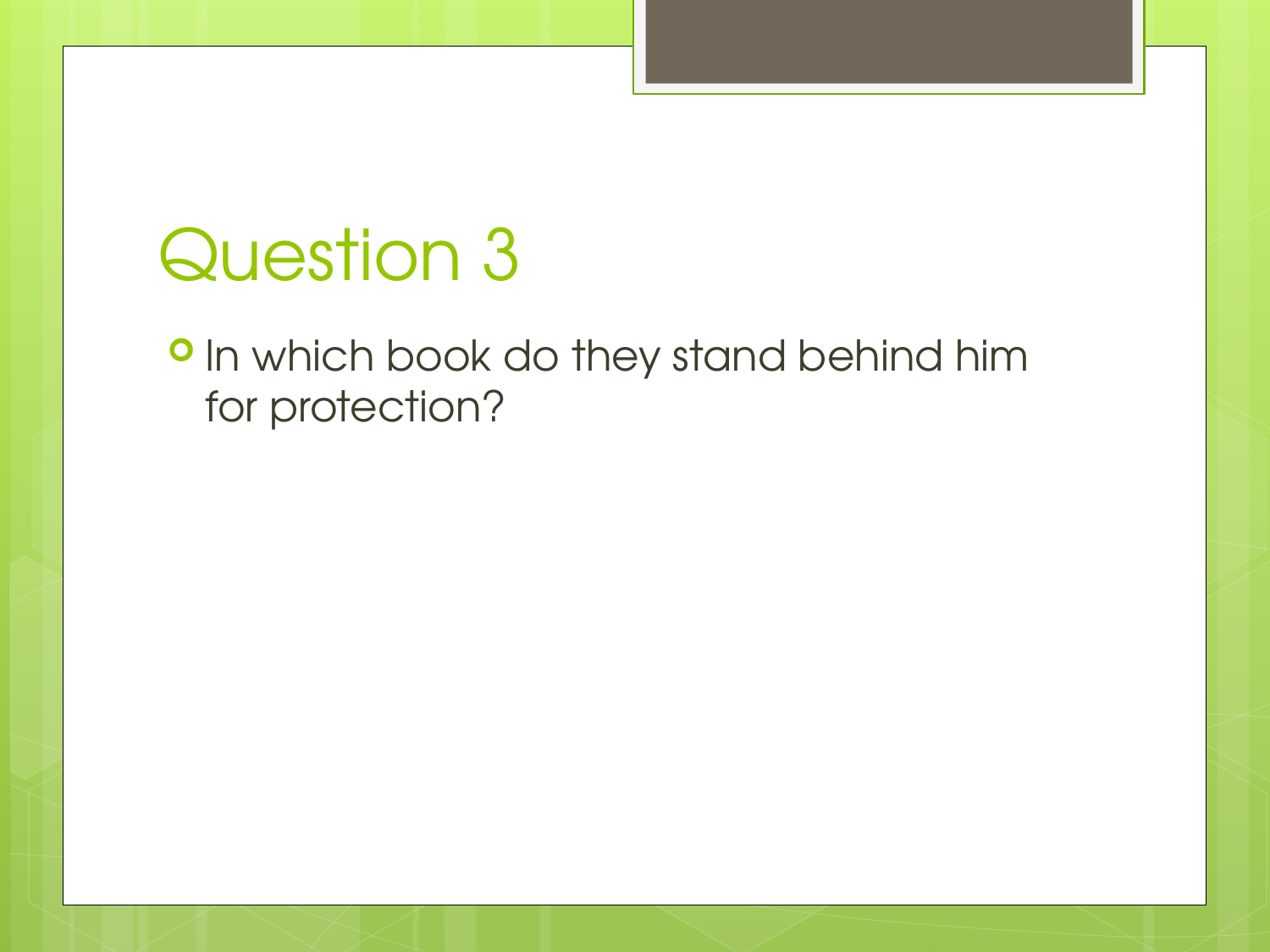

# Question 3
In which book do they stand behind him for protection?